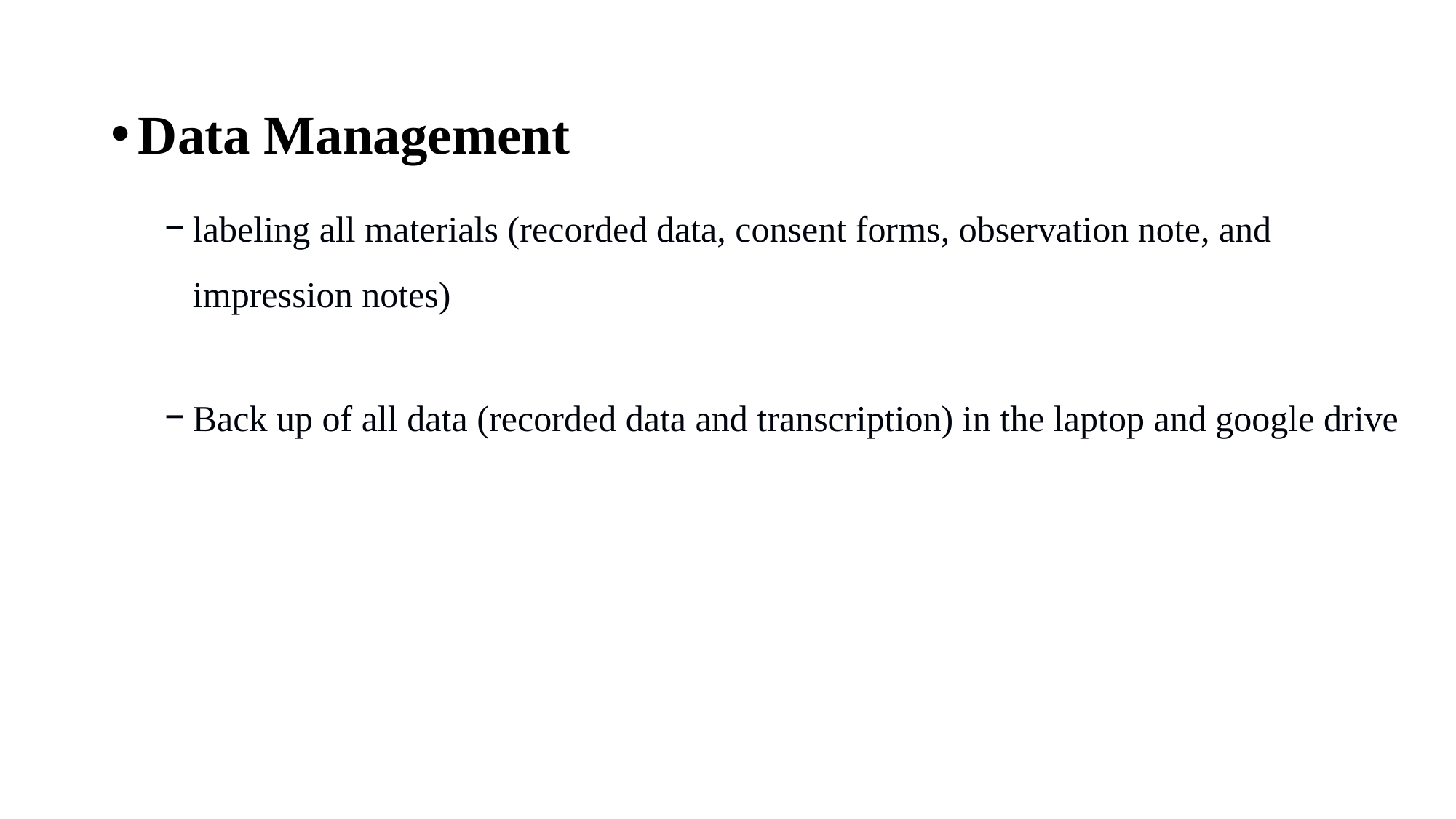

Data Management
labeling all materials (recorded data, consent forms, observation note, and impression notes)
Back up of all data (recorded data and transcription) in the laptop and google drive